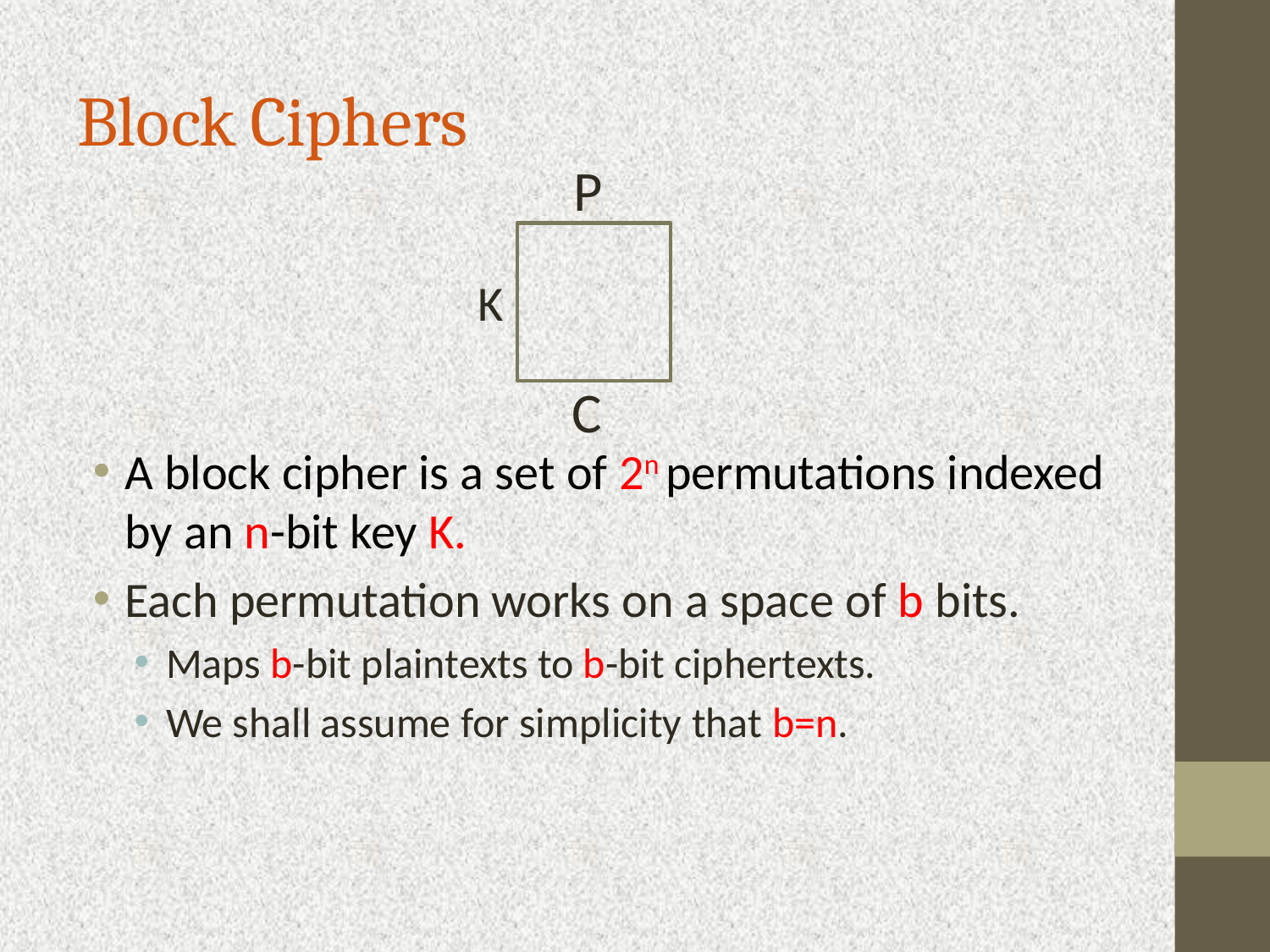

# Block Ciphers
P

K
C
A block cipher is a set of 2n permutations indexed by an n-bit key K.
Each permutation works on a space of b bits.
Maps b-bit plaintexts to b-bit ciphertexts.
We shall assume for simplicity that b=n.